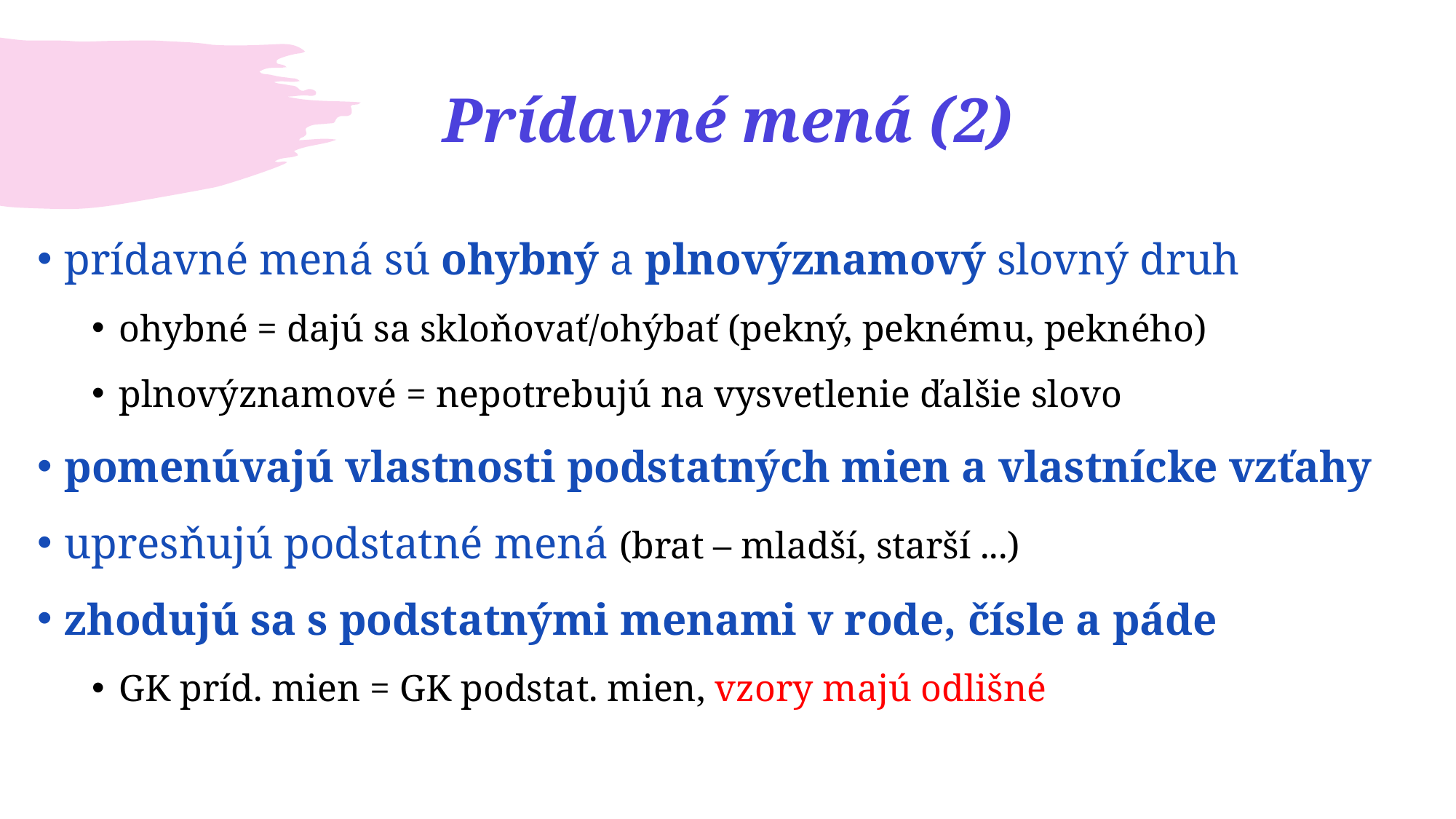

# Prídavné mená (2)
prídavné mená sú ohybný a plnovýznamový slovný druh
ohybné = dajú sa skloňovať/ohýbať (pekný, peknému, pekného)
plnovýznamové = nepotrebujú na vysvetlenie ďalšie slovo
pomenúvajú vlastnosti podstatných mien a vlastnícke vzťahy
upresňujú podstatné mená (brat – mladší, starší ...)
zhodujú sa s podstatnými menami v rode, čísle a páde
GK príd. mien = GK podstat. mien, vzory majú odlišné